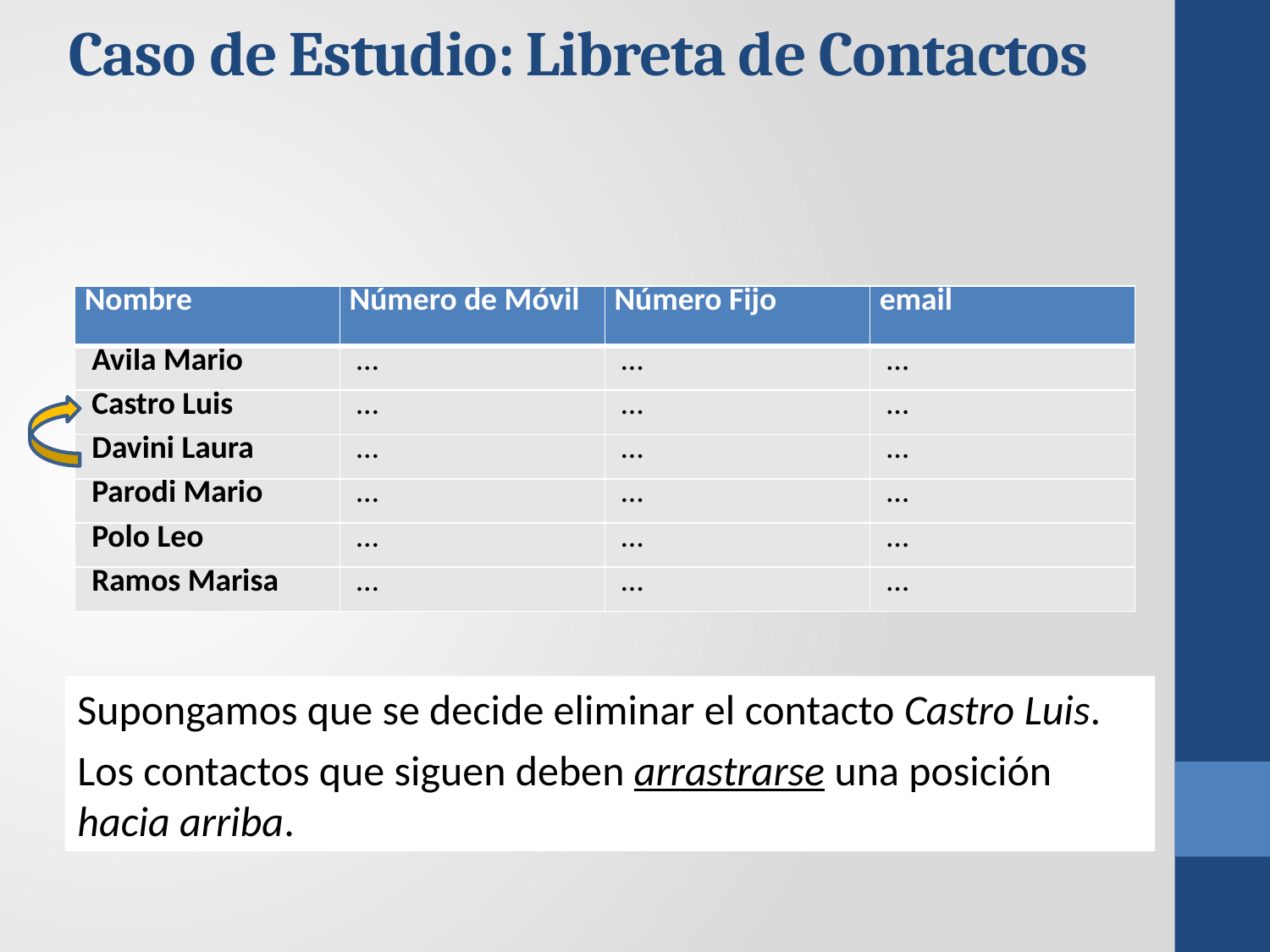

Caso de Estudio: Libreta de Contactos
| Nombre | Número de Móvil | Número Fijo | email |
| --- | --- | --- | --- |
| Avila Mario | … | … | … |
| Castro Luis | … | … | … |
| Davini Laura | … | … | … |
| Parodi Mario | … | … | … |
| Polo Leo | … | … | … |
| Ramos Marisa | … | … | … |

Supongamos que se decide eliminar el contacto Castro Luis.
Los contactos que siguen deben arrastrarse una posición hacia arriba.